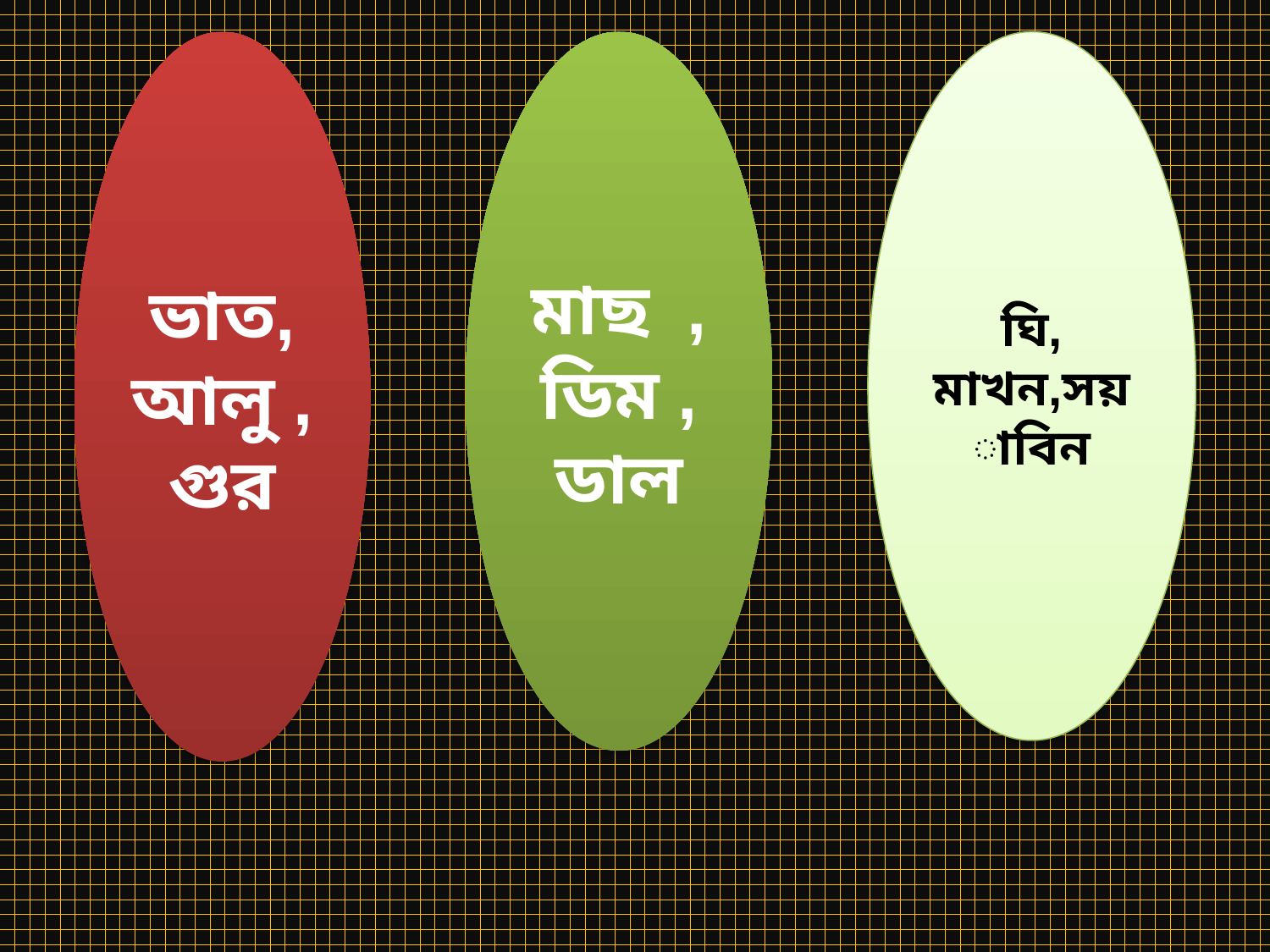

ভাত, আলু ,গুর
মাছ  ,ডিম ,ডাল
ঘি, মাখন,সয়াবিন